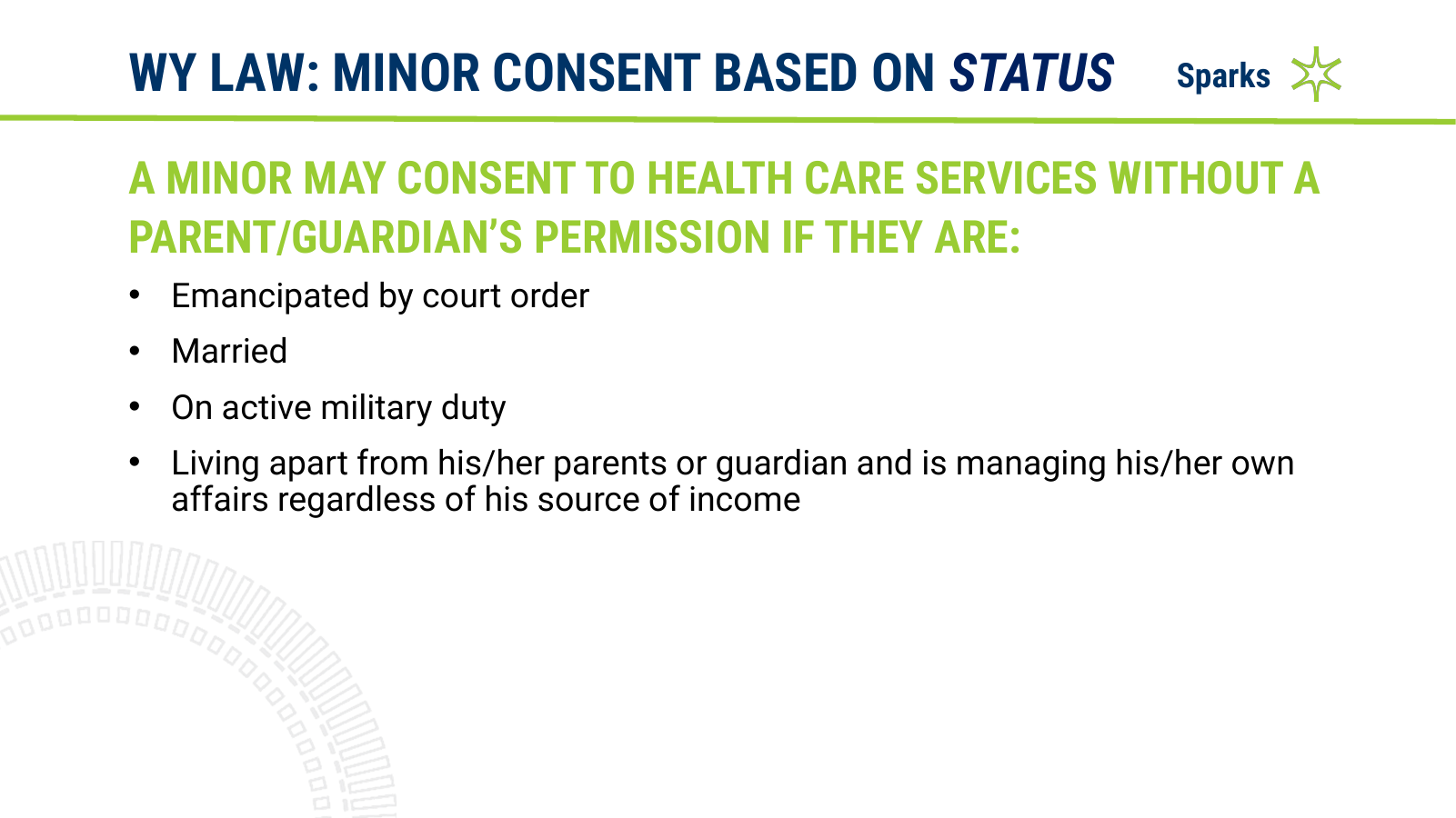

# WY Law: minor consent based on status
A MINOR MAY CONSENT TO HEALTH CARE SERVICES WITHOUT A PARENT/GUARDIAN’S PERMISSION IF THEY ARE:
Emancipated by court order
Married
On active military duty
Living apart from his/her parents or guardian and is managing his/her own affairs regardless of his source of income